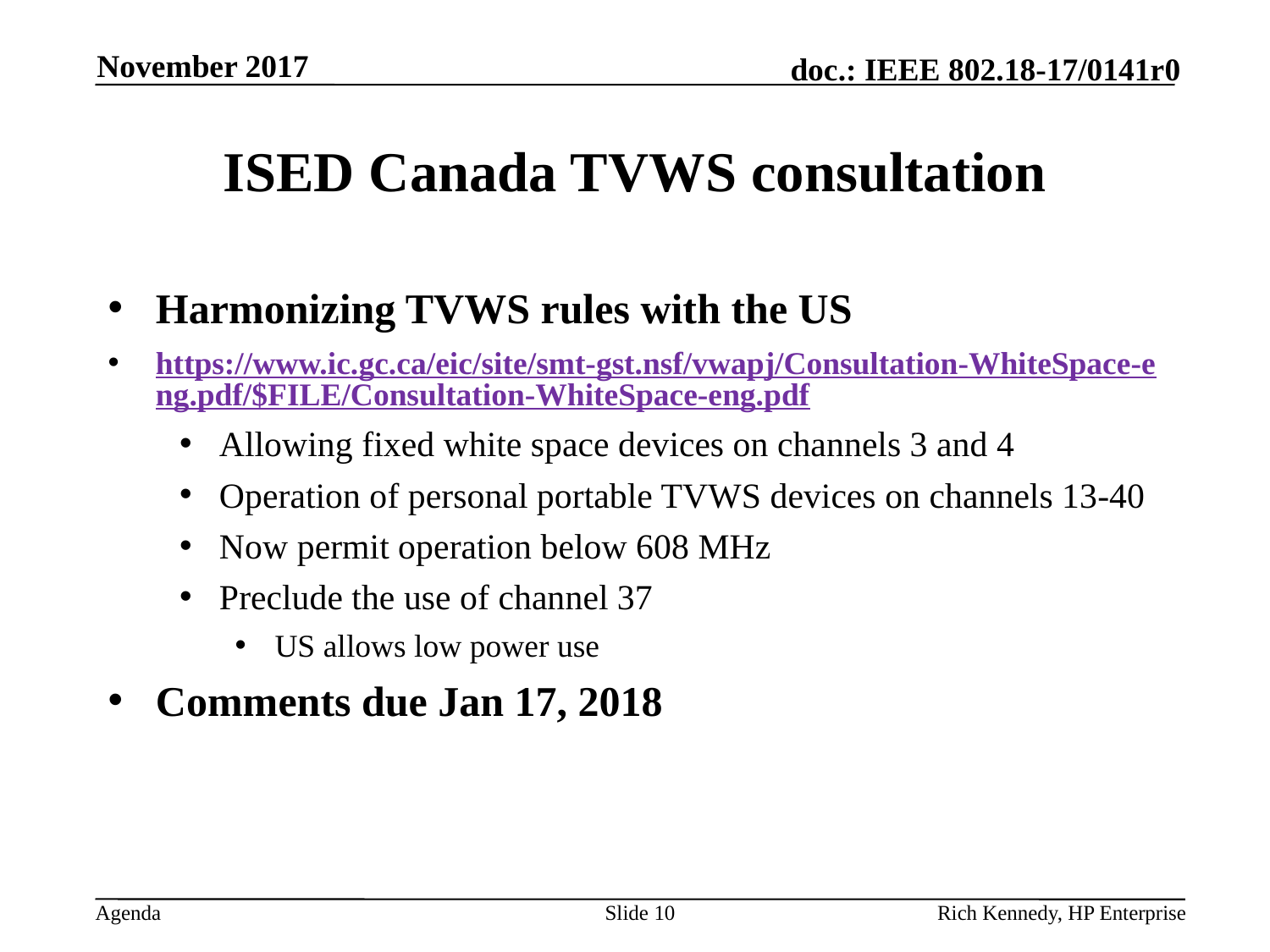

November 2017
# ISED Canada TVWS consultation
Harmonizing TVWS rules with the US
https://www.ic.gc.ca/eic/site/smt-gst.nsf/vwapj/Consultation-WhiteSpace-eng.pdf/$FILE/Consultation-WhiteSpace-eng.pdf
Allowing fixed white space devices on channels 3 and 4
Operation of personal portable TVWS devices on channels 13-40
Now permit operation below 608 MHz
Preclude the use of channel 37
US allows low power use
Comments due Jan 17, 2018

Slide 10
Rich Kennedy, HP Enterprise